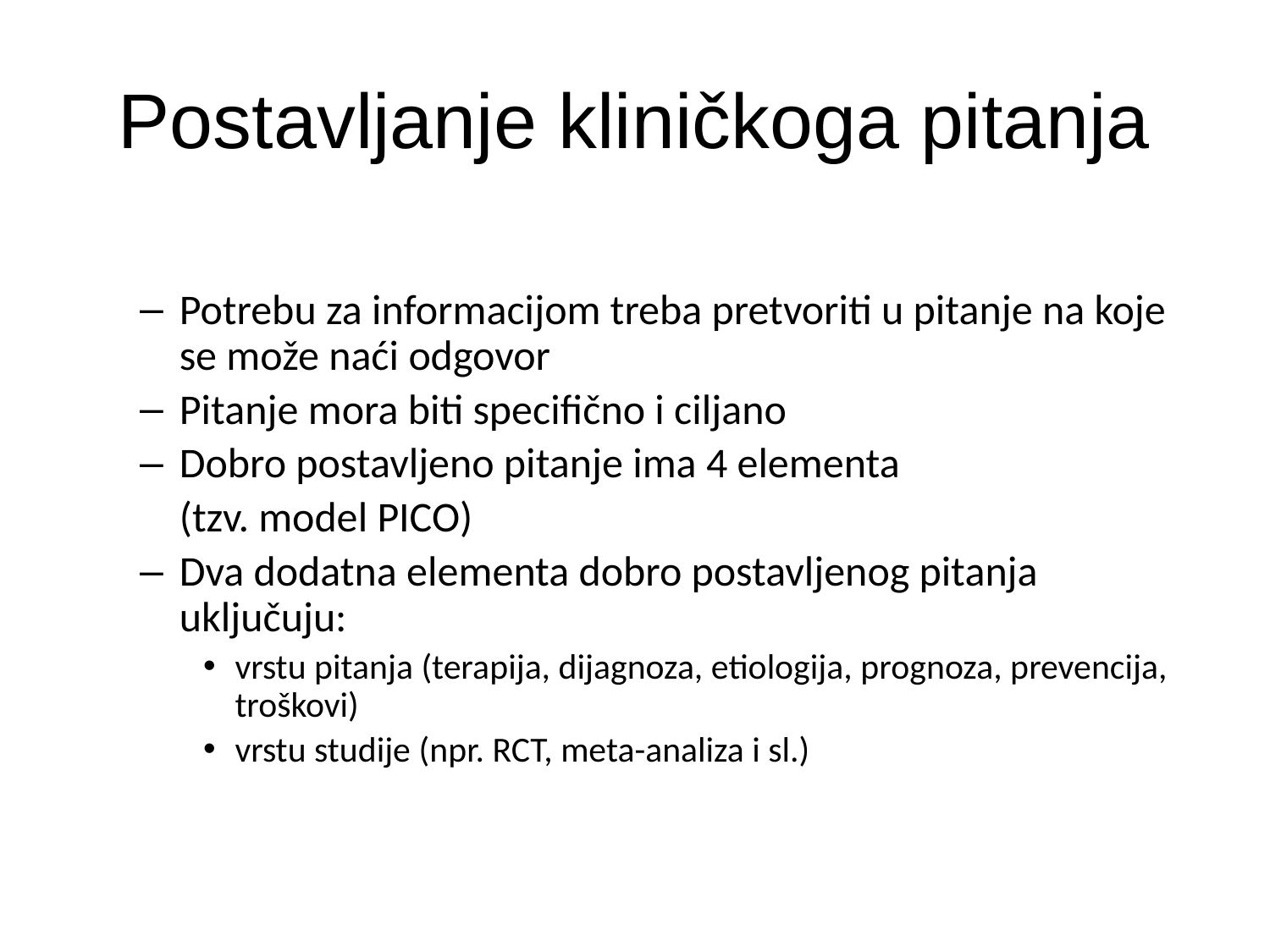

# Postavljanje kliničkoga pitanja

Potrebu za informacijom treba pretvoriti u pitanje na koje se može naći odgovor
Pitanje mora biti specifično i ciljano
Dobro postavljeno pitanje ima 4 elementa
	(tzv. model PICO)
Dva dodatna elementa dobro postavljenog pitanja uključuju:
vrstu pitanja (terapija, dijagnoza, etiologija, prognoza, prevencija, troškovi)
vrstu studije (npr. RCT, meta-analiza i sl.)